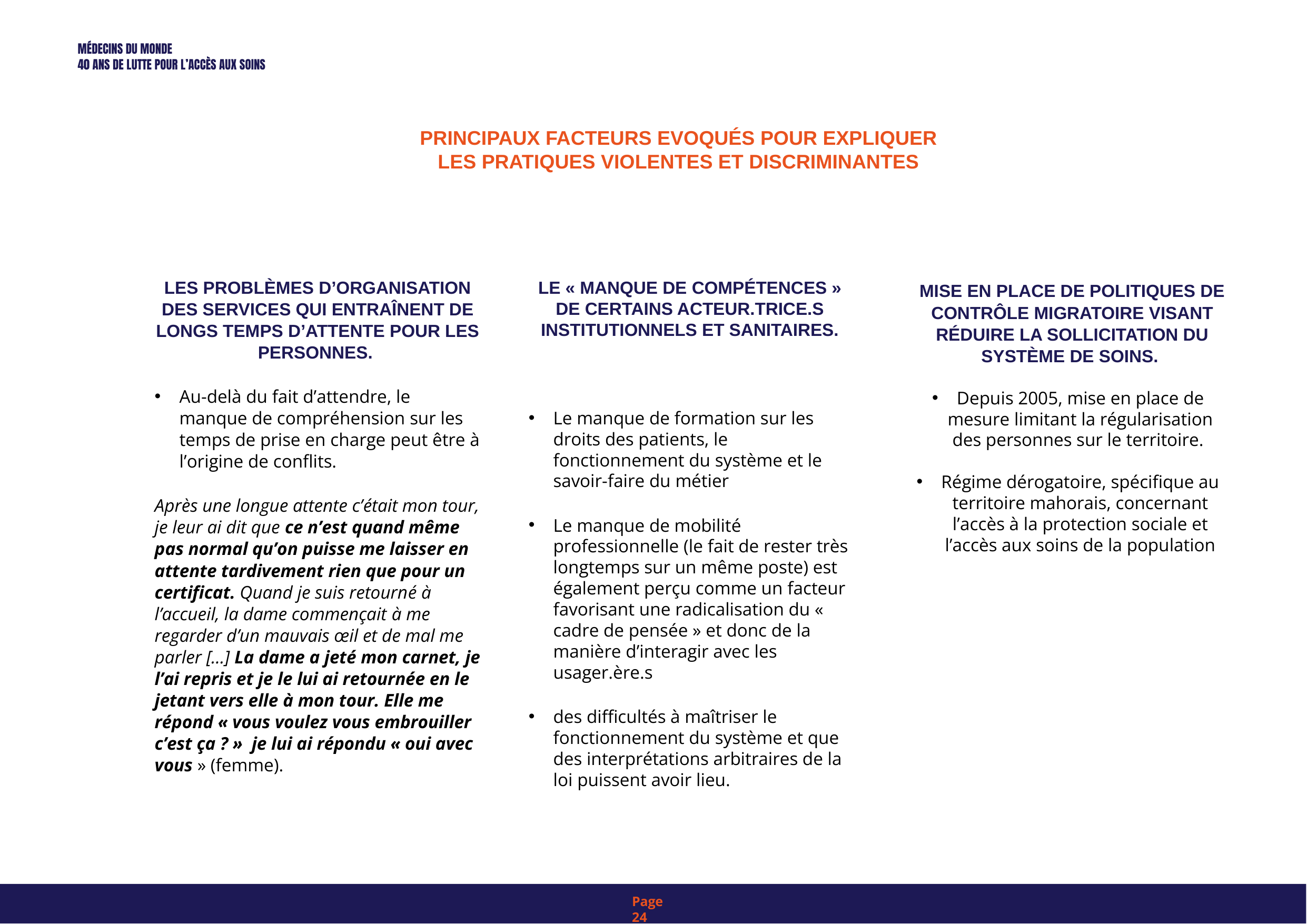

MÉDECINS DU MONDE
40 ANS DE LUTTE POUR L’ACCÈS AUX SOINS
PRINCIPAUX FACTEURS EVOQUÉS POUR EXPLIQUER LES PRATIQUES VIOLENTES ET DISCRIMINANTES
LES PROBLÈMES D’ORGANISATION DES SERVICES QUI ENTRAÎNENT DE LONGS TEMPS D’ATTENTE POUR LES PERSONNES.

Au-delà du fait d’attendre, le manque de compréhension sur les temps de prise en charge peut être à l’origine de conflits.

Après une longue attente c’était mon tour, je leur ai dit que ce n’est quand même pas normal qu’on puisse me laisser en attente tardivement rien que pour un certificat. Quand je suis retourné à l’accueil, la dame commençait à me regarder d’un mauvais œil et de mal me parler […] La dame a jeté mon carnet, je l’ai repris et je le lui ai retournée en le jetant vers elle à mon tour. Elle me répond « vous voulez vous embrouiller c’est ça ? »  je lui ai répondu « oui avec vous » (femme).
LE « MANQUE DE COMPÉTENCES » DE CERTAINS ACTEUR.TRICE.S INSTITUTIONNELS ET SANITAIRES.

Le manque de formation sur les droits des patients, le fonctionnement du système et le savoir-faire du métier

Le manque de mobilité professionnelle (le fait de rester très longtemps sur un même poste) est également perçu comme un facteur favorisant une radicalisation du « cadre de pensée » et donc de la manière d’interagir avec les usager.ère.s

des difficultés à maîtriser le fonctionnement du système et que des interprétations arbitraires de la loi puissent avoir lieu.

MISE EN PLACE DE POLITIQUES DE CONTRÔLE MIGRATOIRE VISANT RÉDUIRE LA SOLLICITATION DU SYSTÈME DE SOINS.

Depuis 2005, mise en place de mesure limitant la régularisation des personnes sur le territoire.

Régime dérogatoire, spécifique au territoire mahorais, concernant l’accès à la protection sociale et l’accès aux soins de la population

Page 24